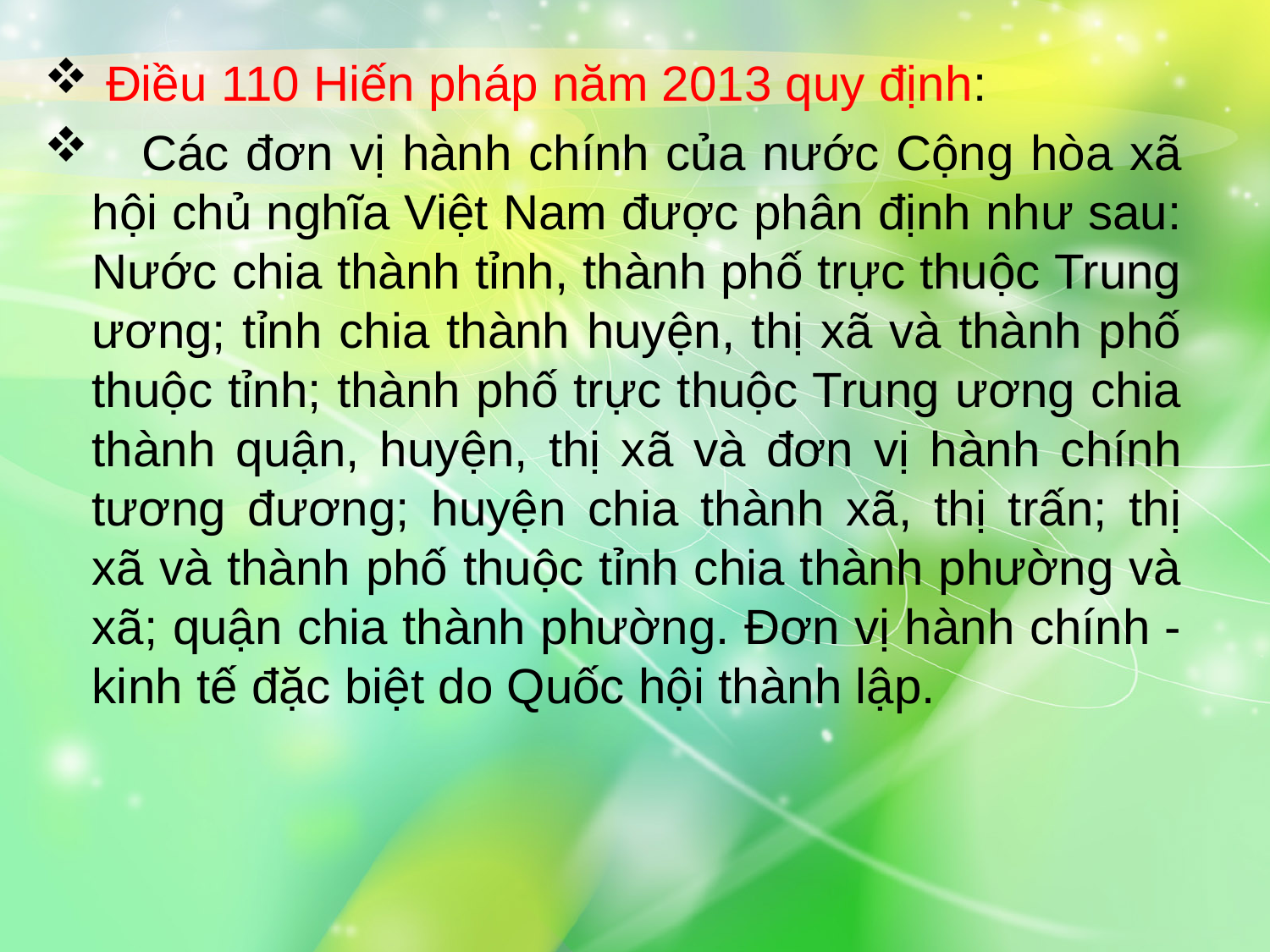

Điều 110 Hiến pháp năm 2013 quy định:
   Các đơn vị hành chính của nước Cộng hòa xã hội chủ nghĩa Việt Nam được phân định như sau: Nước chia thành tỉnh, thành phố trực thuộc Trung ương; tỉnh chia thành huyện, thị xã và thành phố thuộc tỉnh; thành phố trực thuộc Trung ương chia thành quận, huyện, thị xã và đơn vị hành chính tương đương; huyện chia thành xã, thị trấn; thị xã và thành phố thuộc tỉnh chia thành phường và xã; quận chia thành phường. Đơn vị hành chính - kinh tế đặc biệt do Quốc hội thành lập.